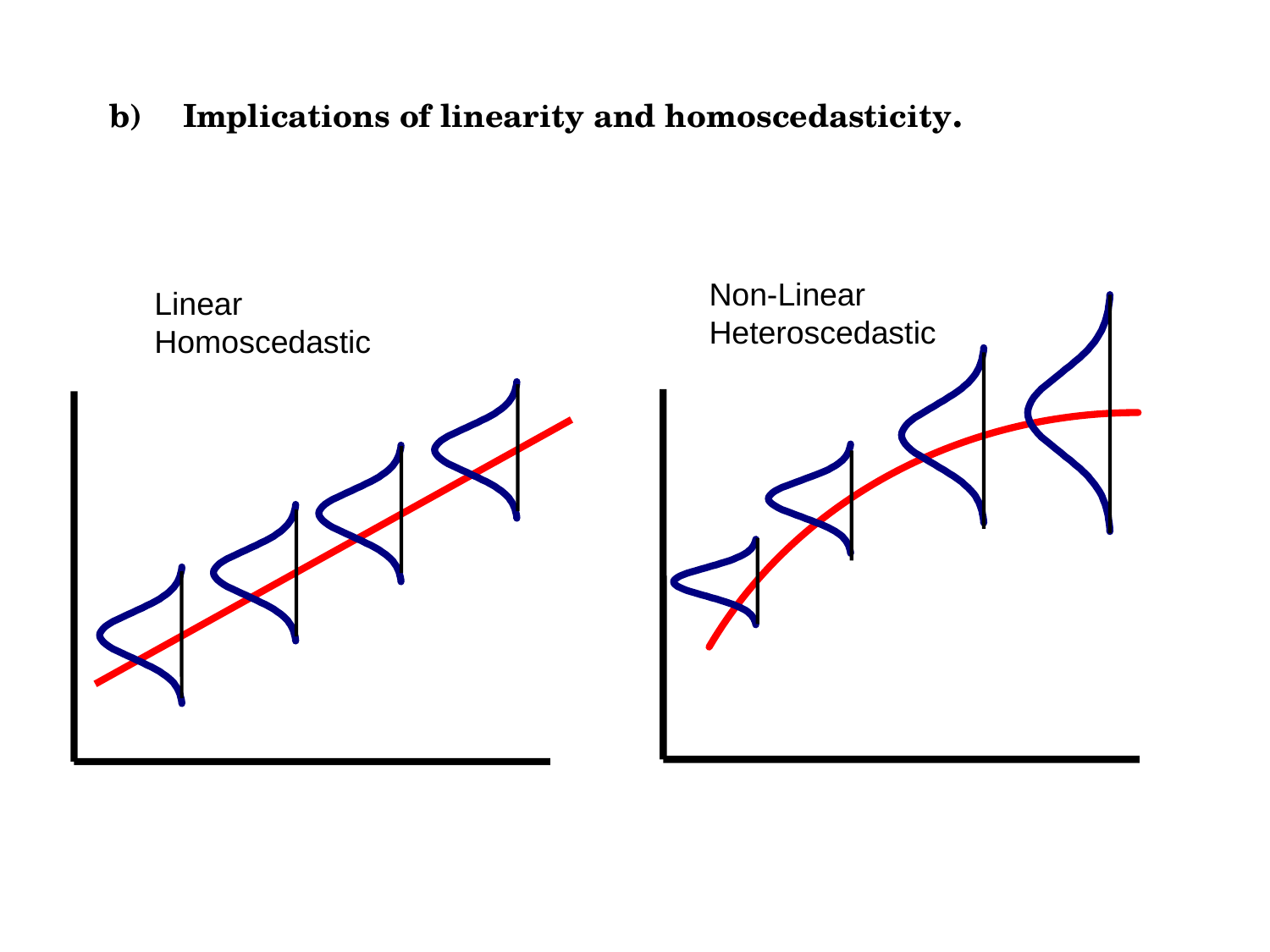

b)    Implications of linearity and homoscedasticity.
Non-Linear
Heteroscedastic
Linear
Homoscedastic